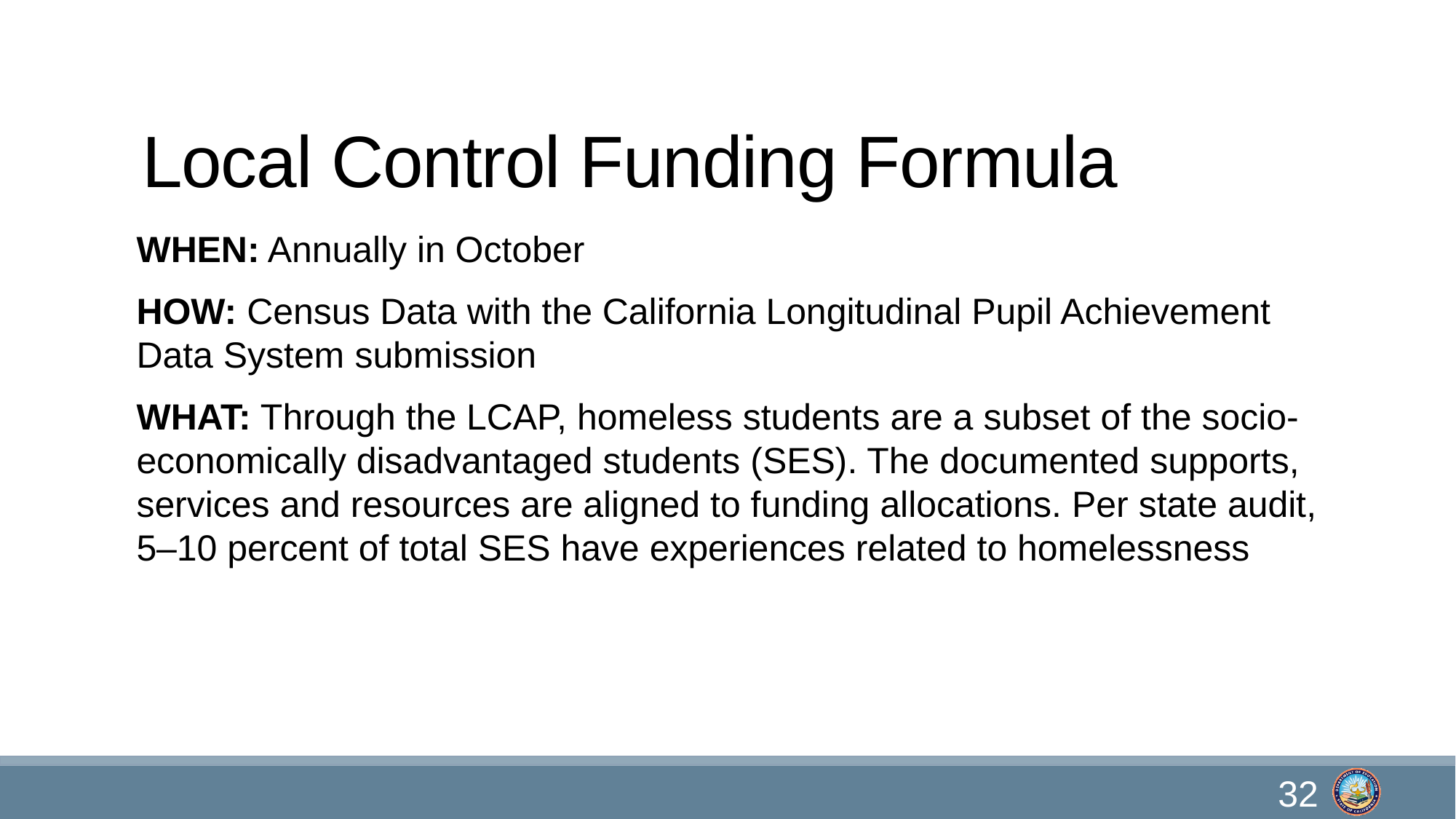

# Local Control Funding Formula
WHEN: Annually in October
HOW: Census Data with the California Longitudinal Pupil Achievement Data System submission
WHAT: Through the LCAP, homeless students are a subset of the socio-economically disadvantaged students (SES). The documented supports, services and resources are aligned to funding allocations. Per state audit, 5–10 percent of total SES have experiences related to homelessness
32